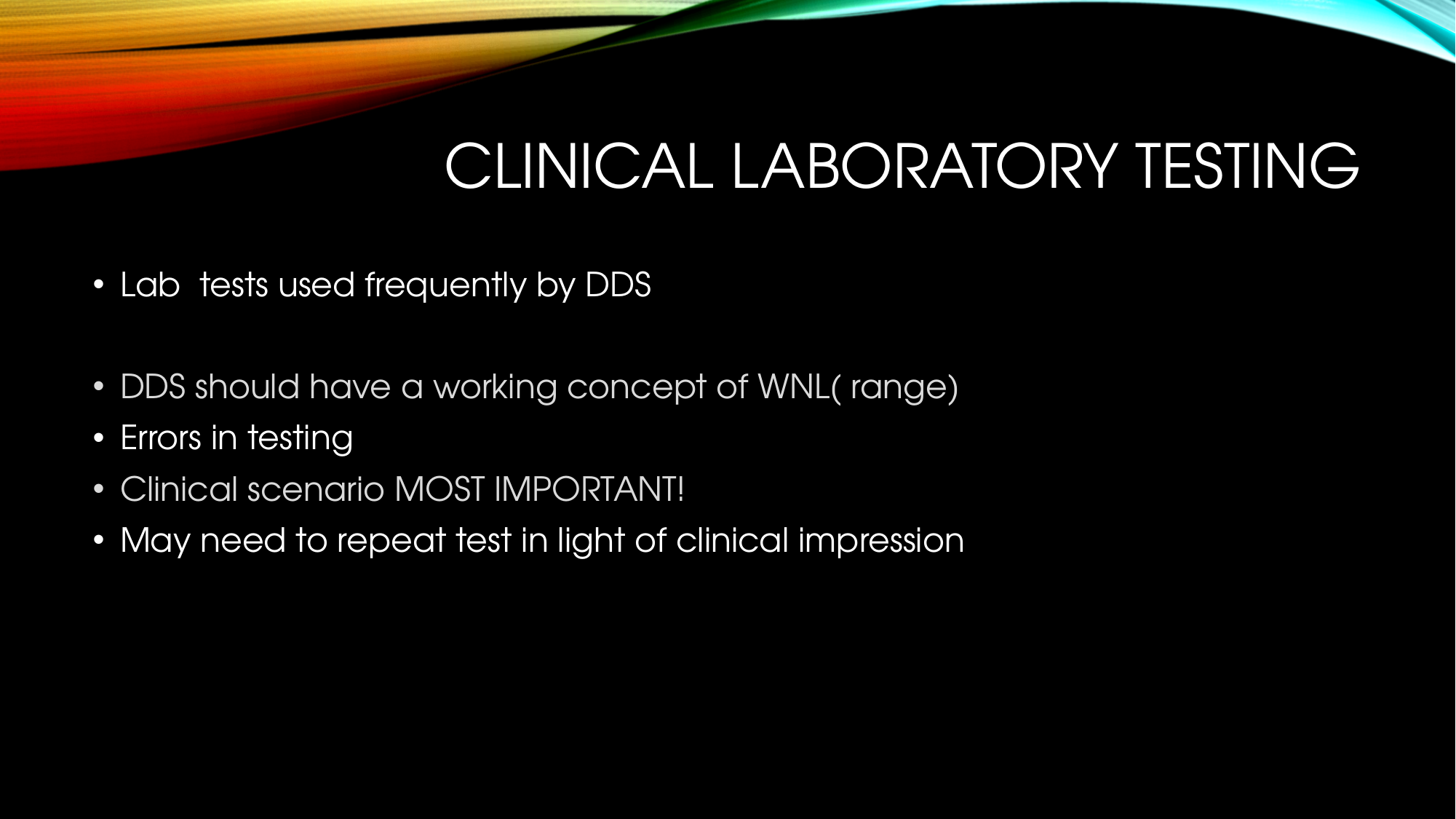

# Clinical laboratory testing
Lab  tests used frequently by DDS

DDS should have a working concept of WNL( range)
Errors in testing
Clinical scenario MOST IMPORTANT!
May need to repeat test in light of clinical impression